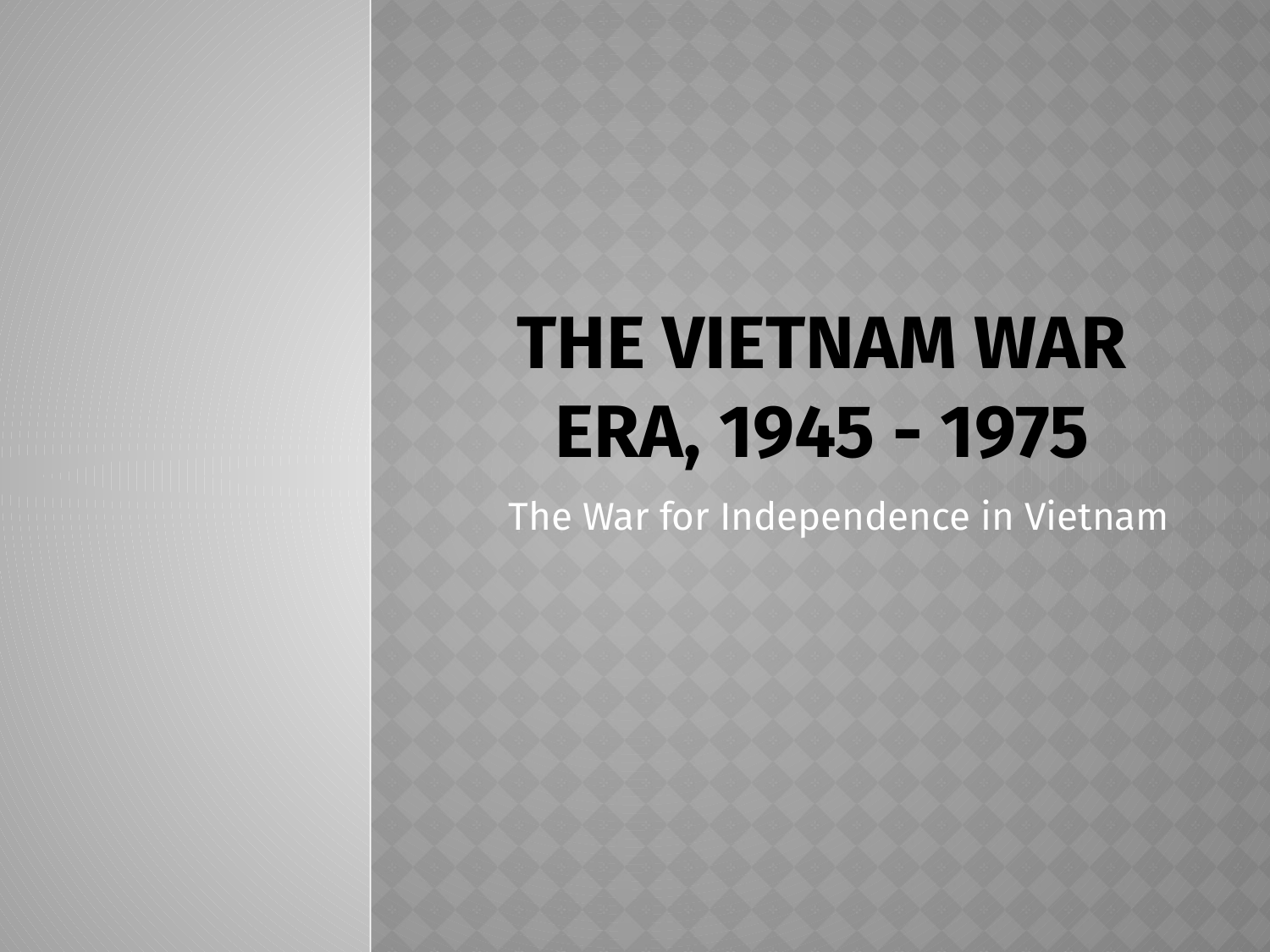

# The Vietnam war era, 1945 - 1975
The War for Independence in Vietnam